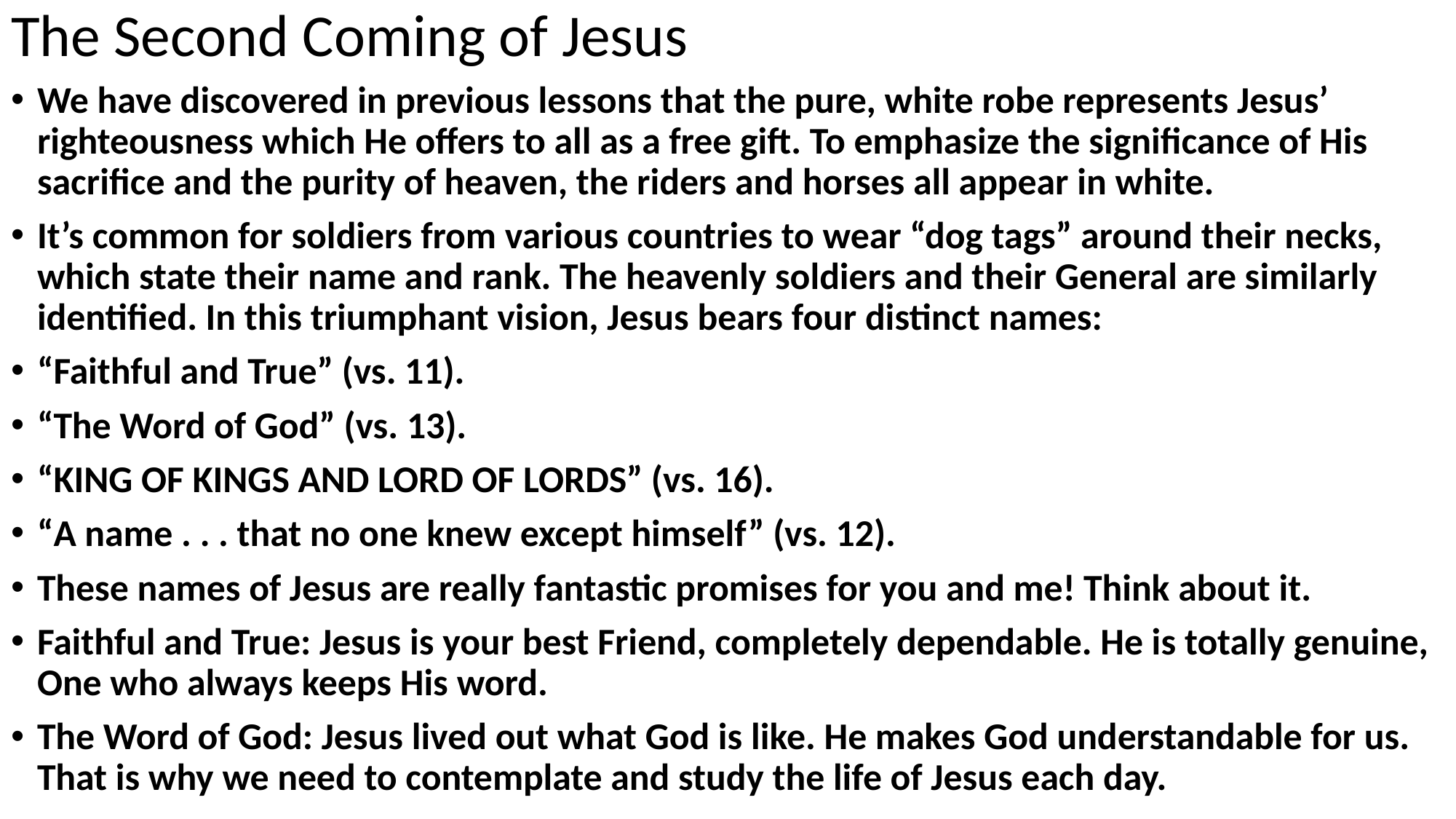

# The Second Coming of Jesus
We have discovered in previous lessons that the pure, white robe represents Jesus’ righteousness which He offers to all as a free gift. To emphasize the significance of His sacrifice and the purity of heaven, the riders and horses all appear in white.
It’s common for soldiers from various countries to wear “dog tags” around their necks, which state their name and rank. The heavenly soldiers and their General are similarly identified. In this triumphant vision, Jesus bears four distinct names:
“Faithful and True” (vs. 11).
“The Word of God” (vs. 13).
“KING OF KINGS AND LORD OF LORDS” (vs. 16).
“A name . . . that no one knew except himself” (vs. 12).
These names of Jesus are really fantastic promises for you and me! Think about it.
Faithful and True: Jesus is your best Friend, completely dependable. He is totally genuine, One who always keeps His word.
The Word of God: Jesus lived out what God is like. He makes God understandable for us. That is why we need to contemplate and study the life of Jesus each day.